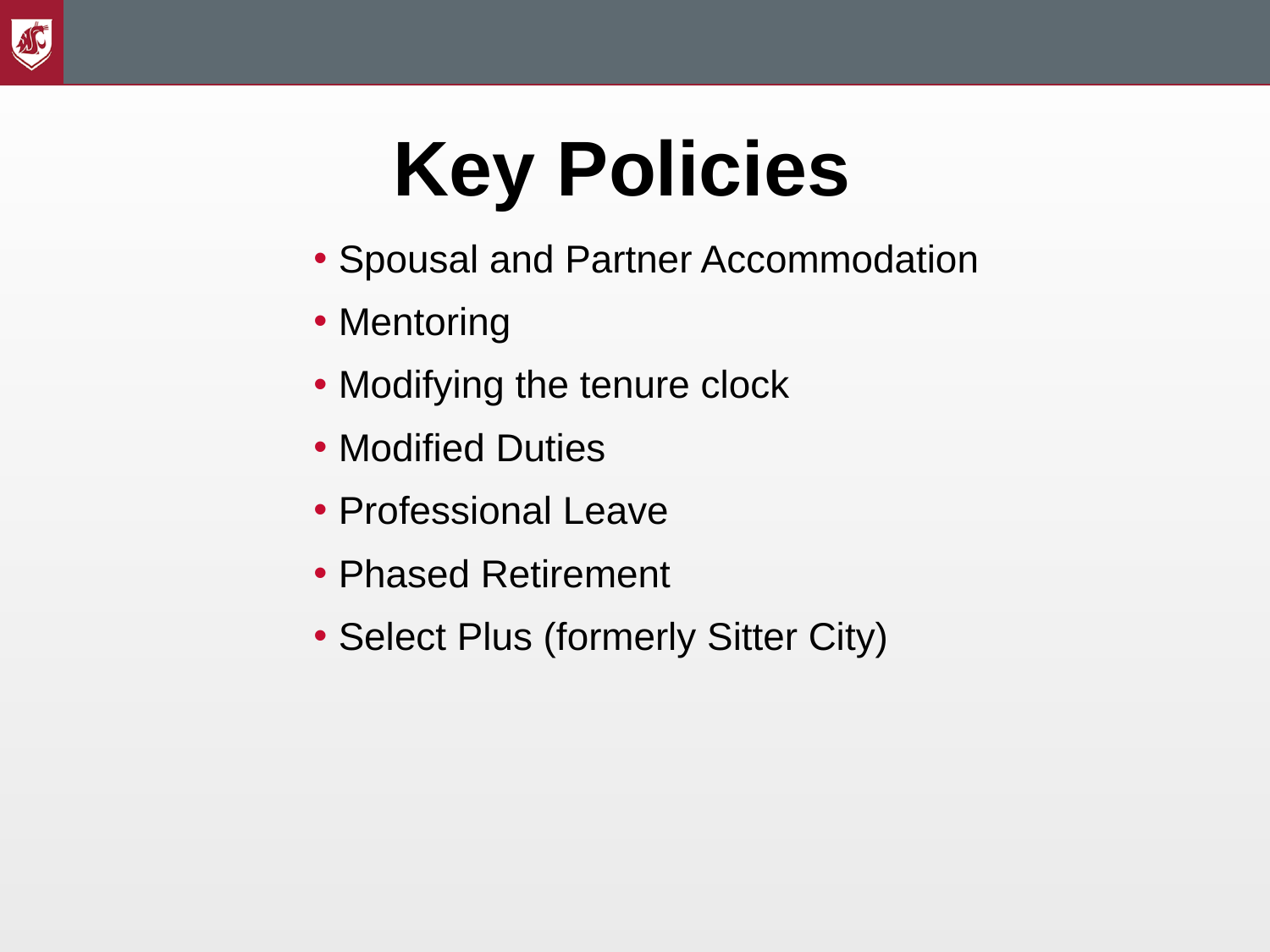

# Key Policies
Spousal and Partner Accommodation
Mentoring
Modifying the tenure clock
Modified Duties
Professional Leave
Phased Retirement
Select Plus (formerly Sitter City)